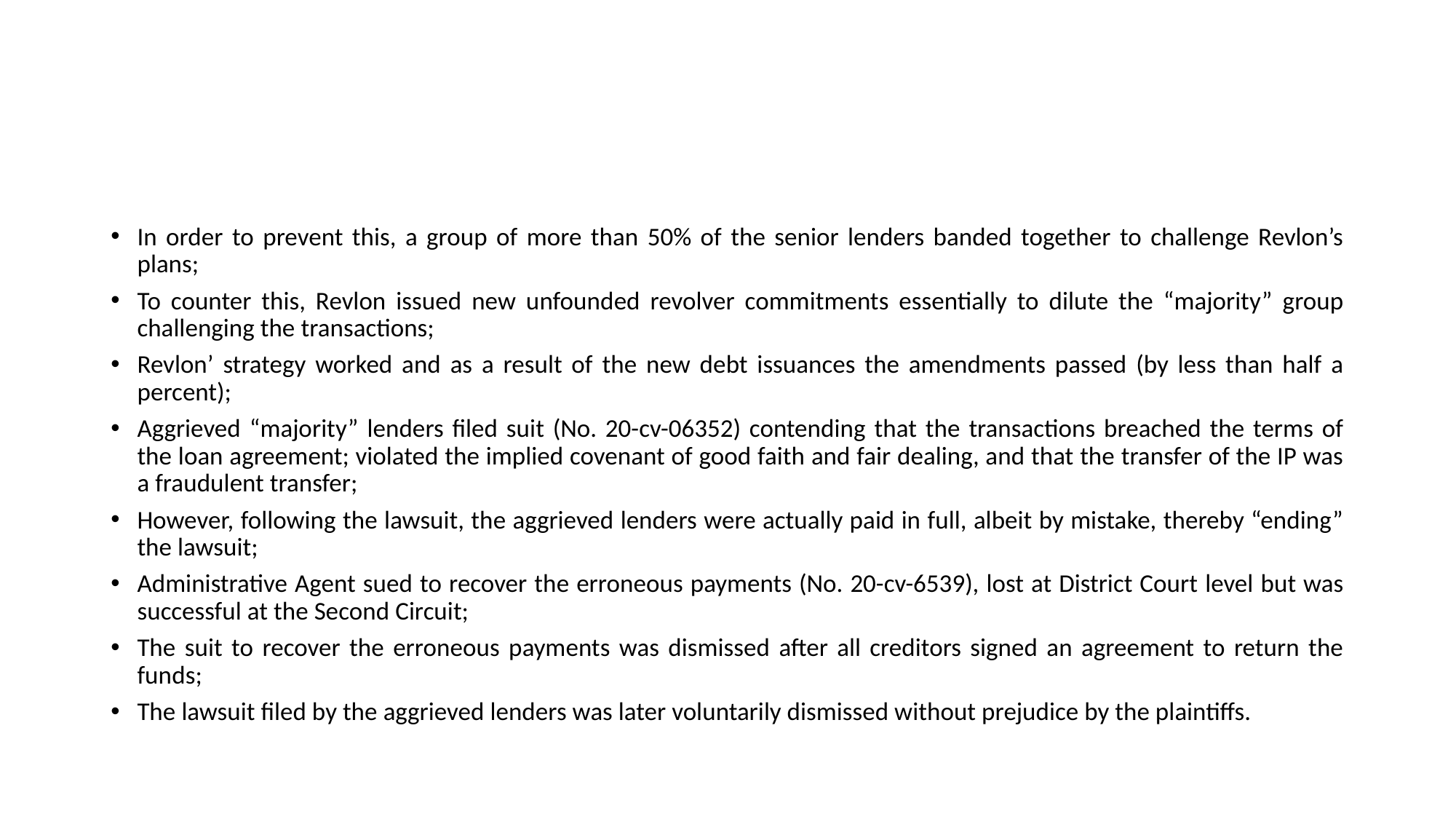

#
In order to prevent this, a group of more than 50% of the senior lenders banded together to challenge Revlon’s plans;
To counter this, Revlon issued new unfounded revolver commitments essentially to dilute the “majority” group challenging the transactions;
Revlon’ strategy worked and as a result of the new debt issuances the amendments passed (by less than half a percent);
Aggrieved “majority” lenders filed suit (No. 20-cv-06352) contending that the transactions breached the terms of the loan agreement; violated the implied covenant of good faith and fair dealing, and that the transfer of the IP was a fraudulent transfer;
However, following the lawsuit, the aggrieved lenders were actually paid in full, albeit by mistake, thereby “ending” the lawsuit;
Administrative Agent sued to recover the erroneous payments (No. 20-cv-6539), lost at District Court level but was successful at the Second Circuit;
The suit to recover the erroneous payments was dismissed after all creditors signed an agreement to return the funds;
The lawsuit filed by the aggrieved lenders was later voluntarily dismissed without prejudice by the plaintiffs.